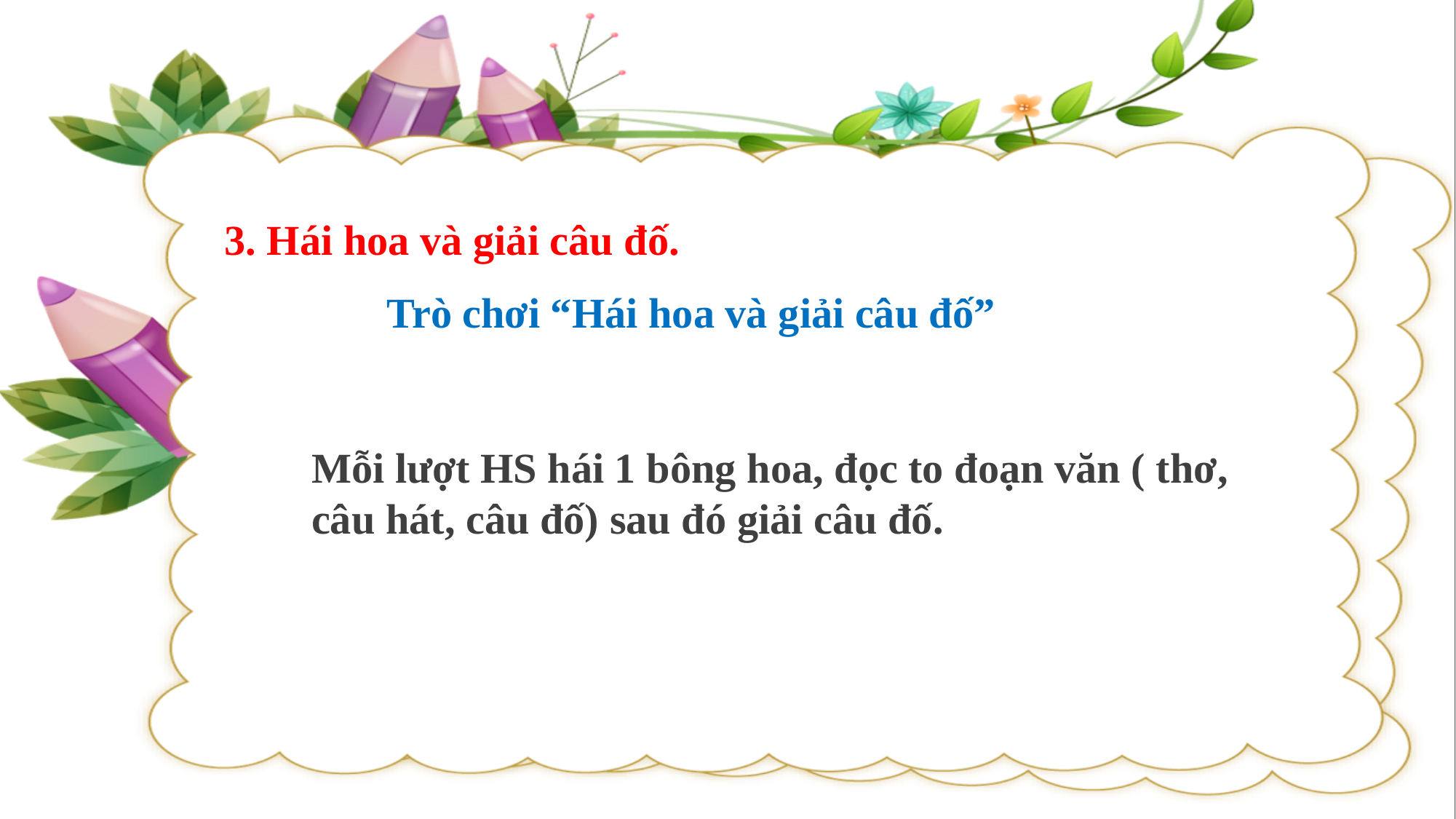

3. Hái hoa và giải câu đố.
Trò chơi “Hái hoa và giải câu đố”
Mỗi lượt HS hái 1 bông hoa, đọc to đoạn văn ( thơ, câu hát, câu đố) sau đó giải câu đố.